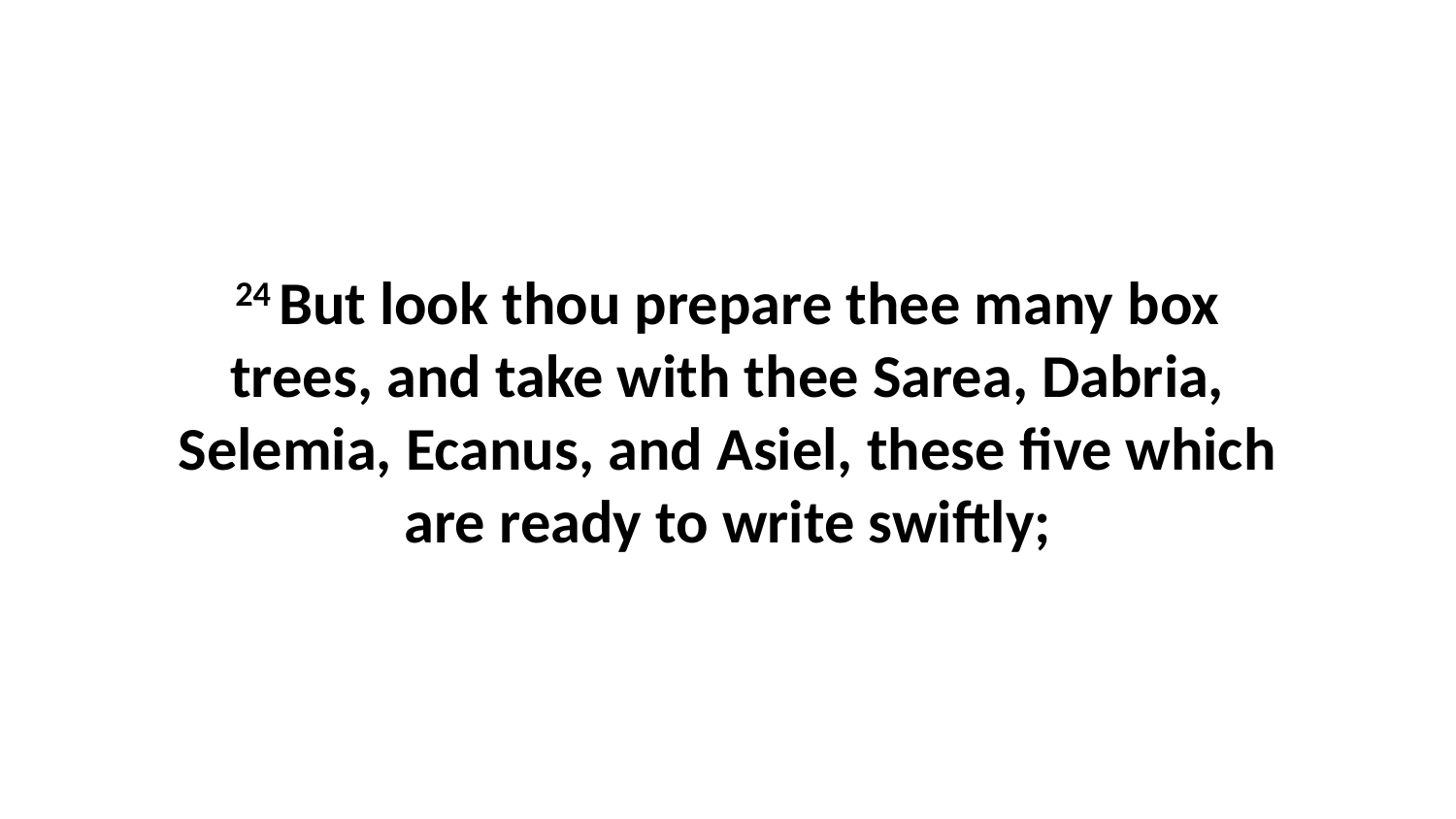

24 But look thou prepare thee many box trees, and take with thee Sarea, Dabria, Selemia, Ecanus, and Asiel, these five which are ready to write swiftly;